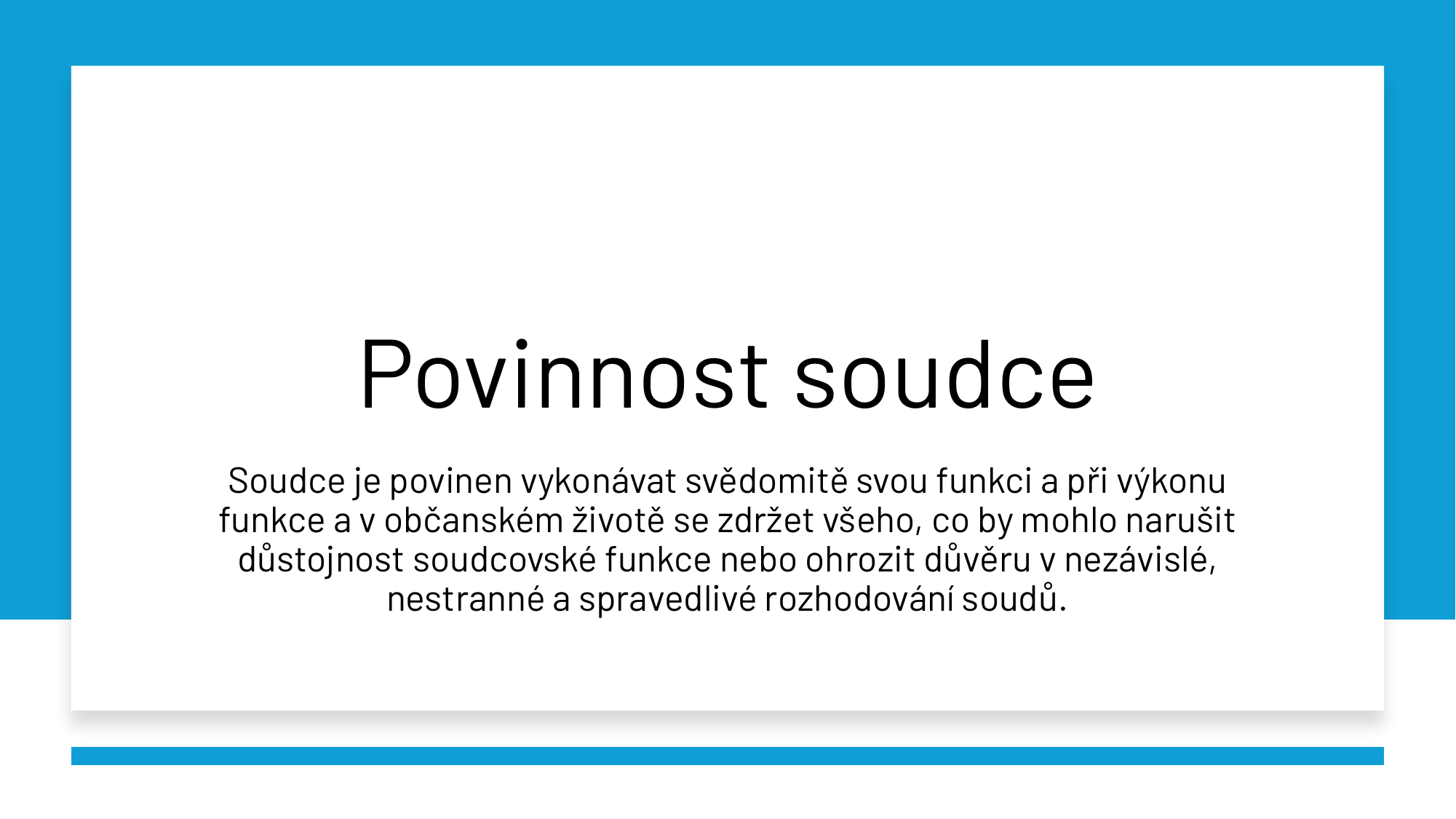

# Povinnost soudce
Soudce je povinen vykonávat svědomitě svou funkci a při výkonu funkce a v občanském životě se zdržet všeho, co by mohlo narušit důstojnost soudcovské funkce nebo ohrozit důvěru v nezávislé, nestranné a spravedlivé rozhodování soudů.